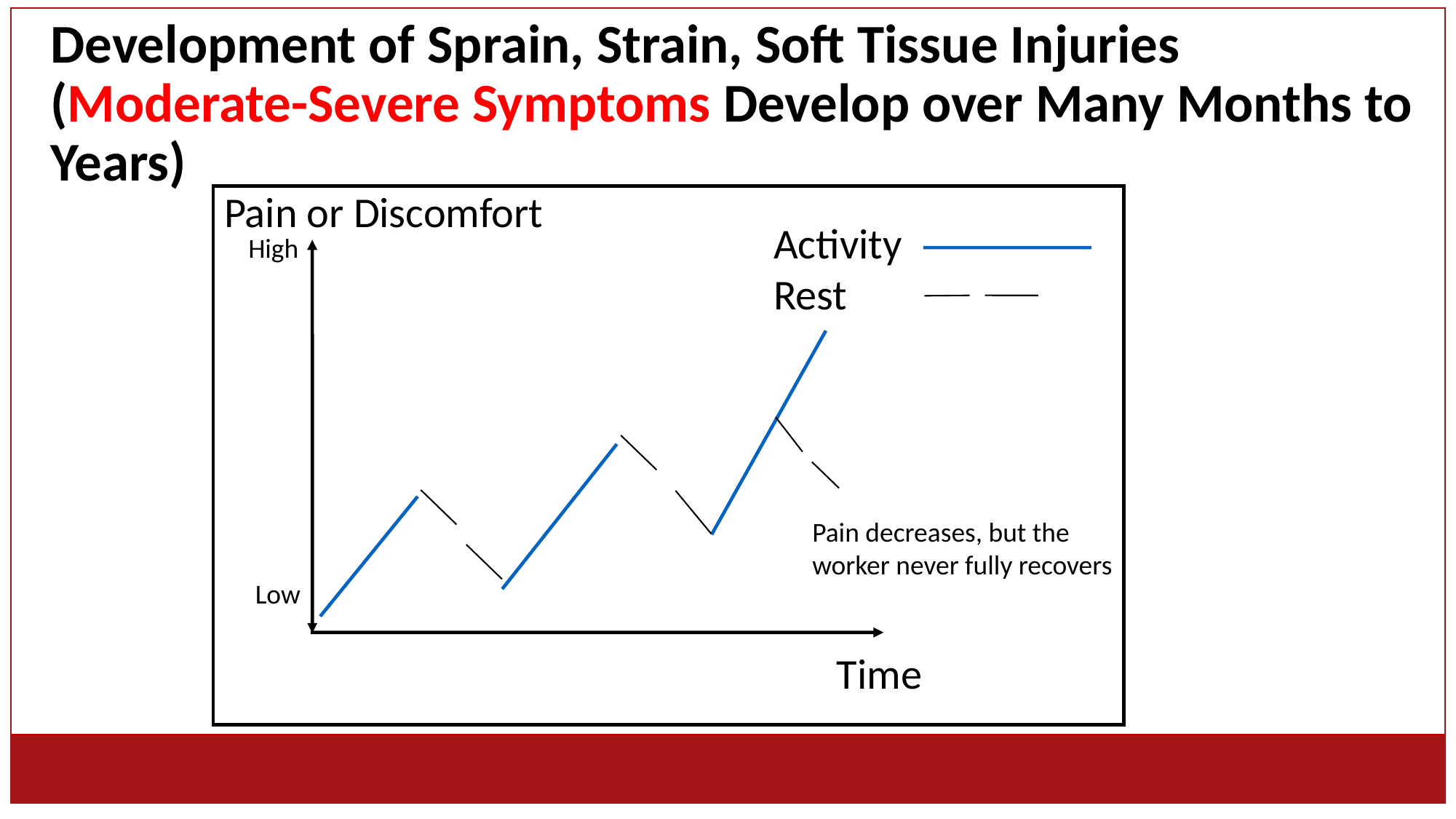

# Development of Sprain, Strain, Soft Tissue Injuries (Moderate-Severe Symptoms Develop over Many Months to Years)
Pain or Discomfort

Activity
Rest
High

Pain decreases, but the worker never fully recovers

Low

Time